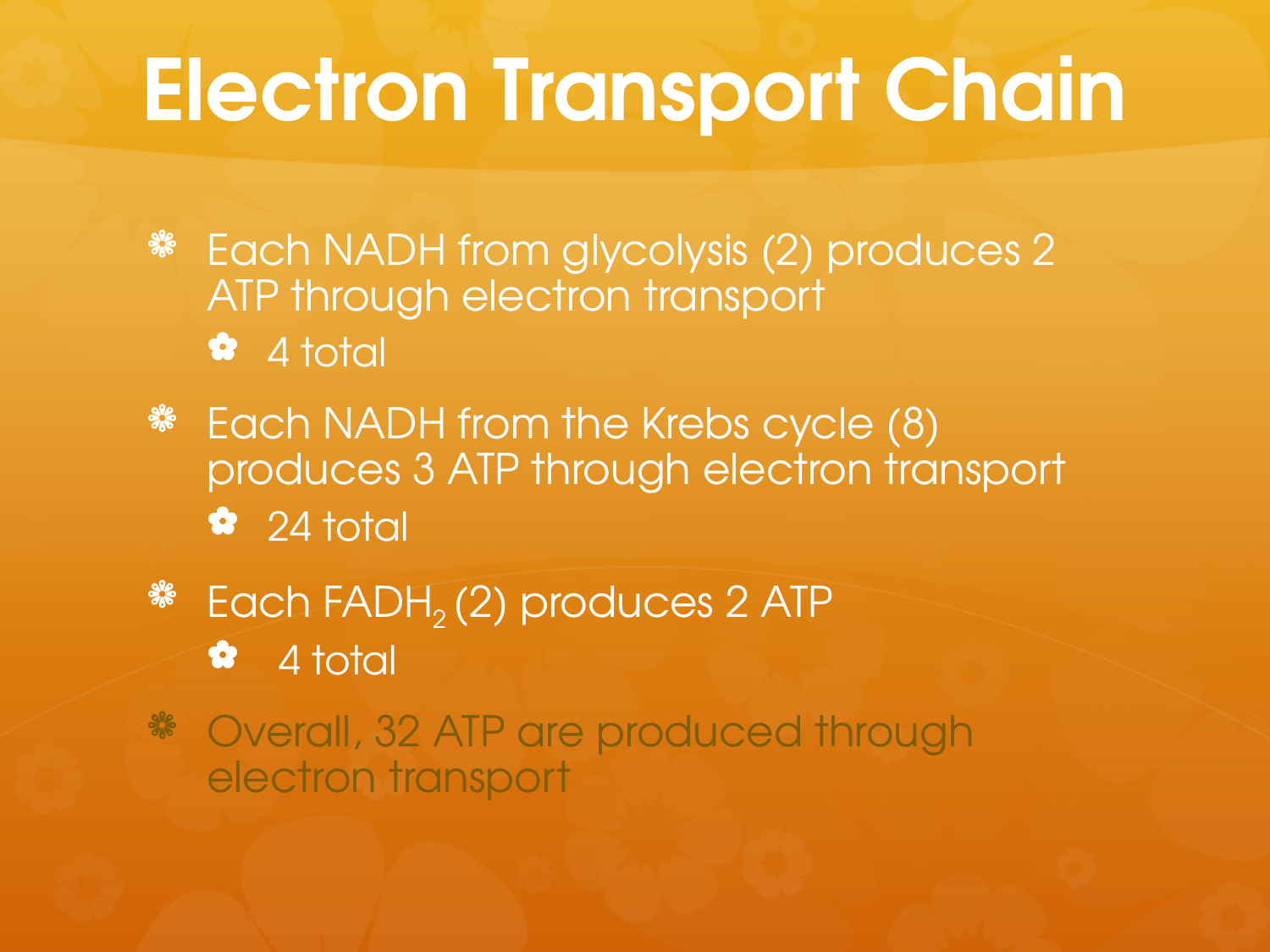

# Electron Transport Chain
Each NADH from glycolysis (2) produces 2 ATP through electron transport
4 total
Each NADH from the Krebs cycle (8) produces 3 ATP through electron transport
24 total
Each FADH2 (2) produces 2 ATP
 4 total
Overall, 32 ATP are produced through electron transport